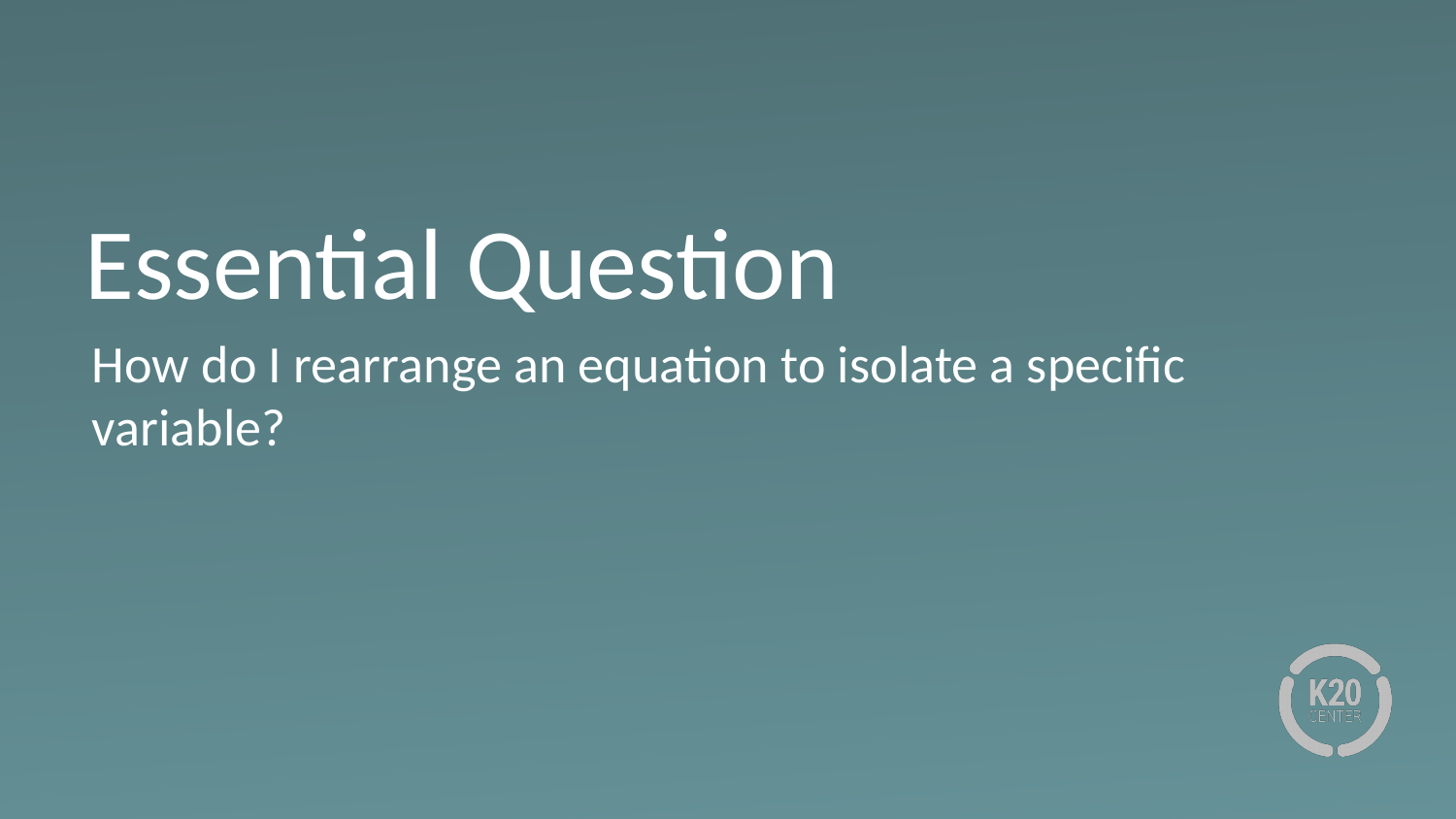

# Essential Question
How do I rearrange an equation to isolate a specific variable?